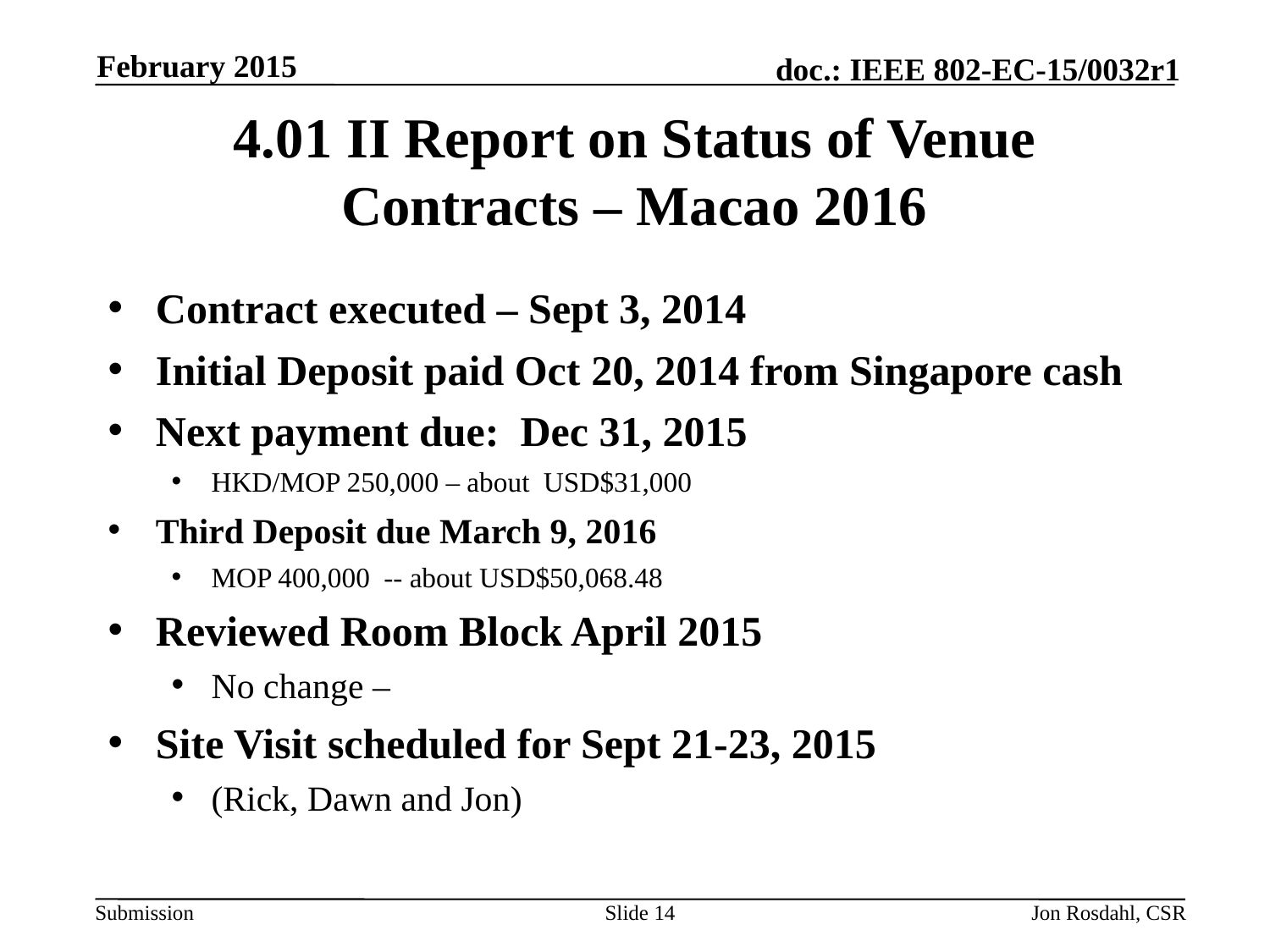

February 2015
# 4.01 II Report on Status of Venue Contracts – Macao 2016
Contract executed – Sept 3, 2014
Initial Deposit paid Oct 20, 2014 from Singapore cash
Next payment due:  Dec 31, 2015
HKD/MOP 250,000 – about  USD$31,000
Third Deposit due March 9, 2016
MOP 400,000  -- about USD$50,068.48
Reviewed Room Block April 2015
No change –
Site Visit scheduled for Sept 21-23, 2015
(Rick, Dawn and Jon)

Slide 14
Jon Rosdahl, CSR